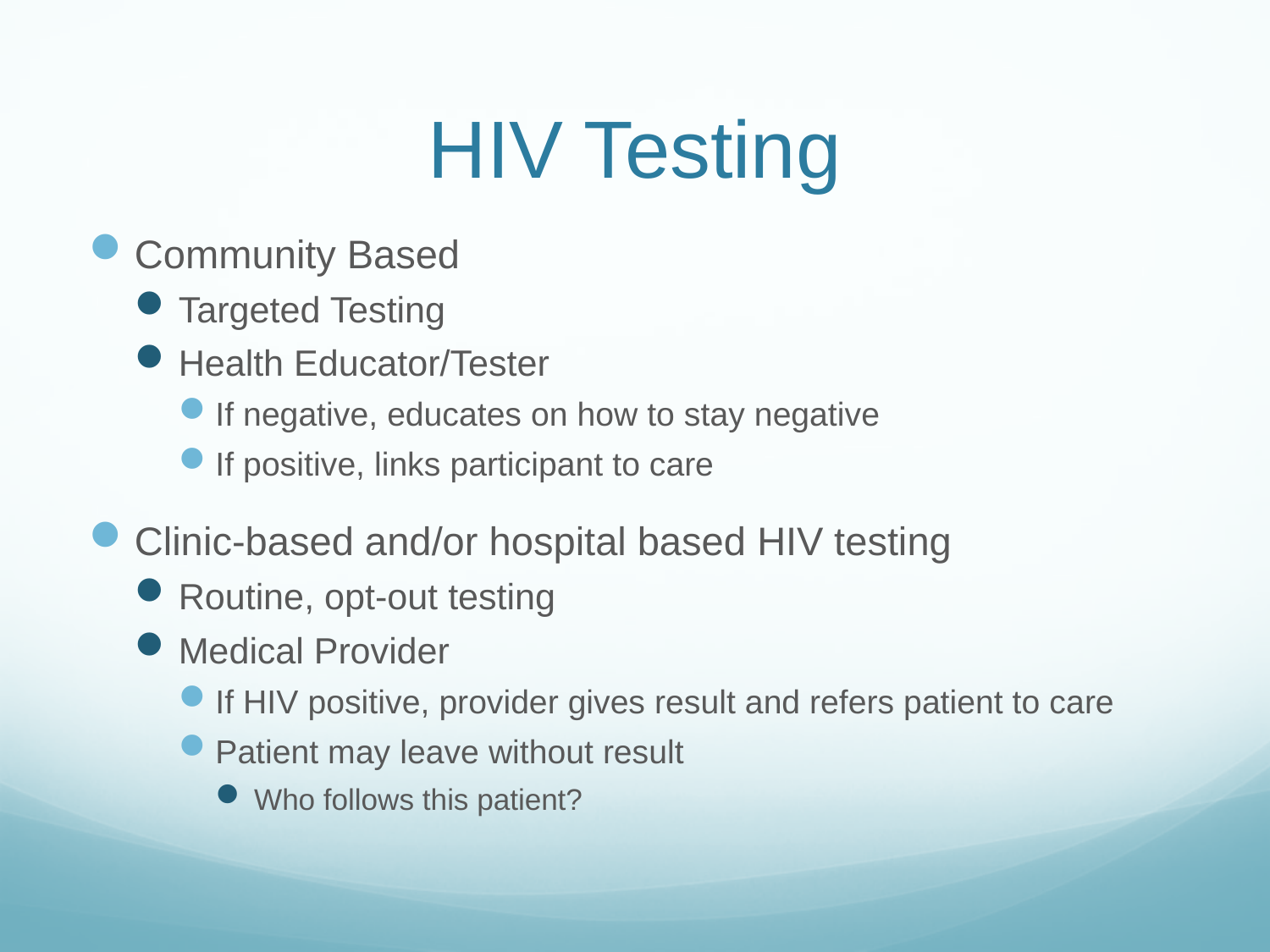

# HIV Testing
Community Based
Targeted Testing
Health Educator/Tester
If negative, educates on how to stay negative
If positive, links participant to care
Clinic-based and/or hospital based HIV testing
Routine, opt-out testing
Medical Provider
If HIV positive, provider gives result and refers patient to care
Patient may leave without result
Who follows this patient?